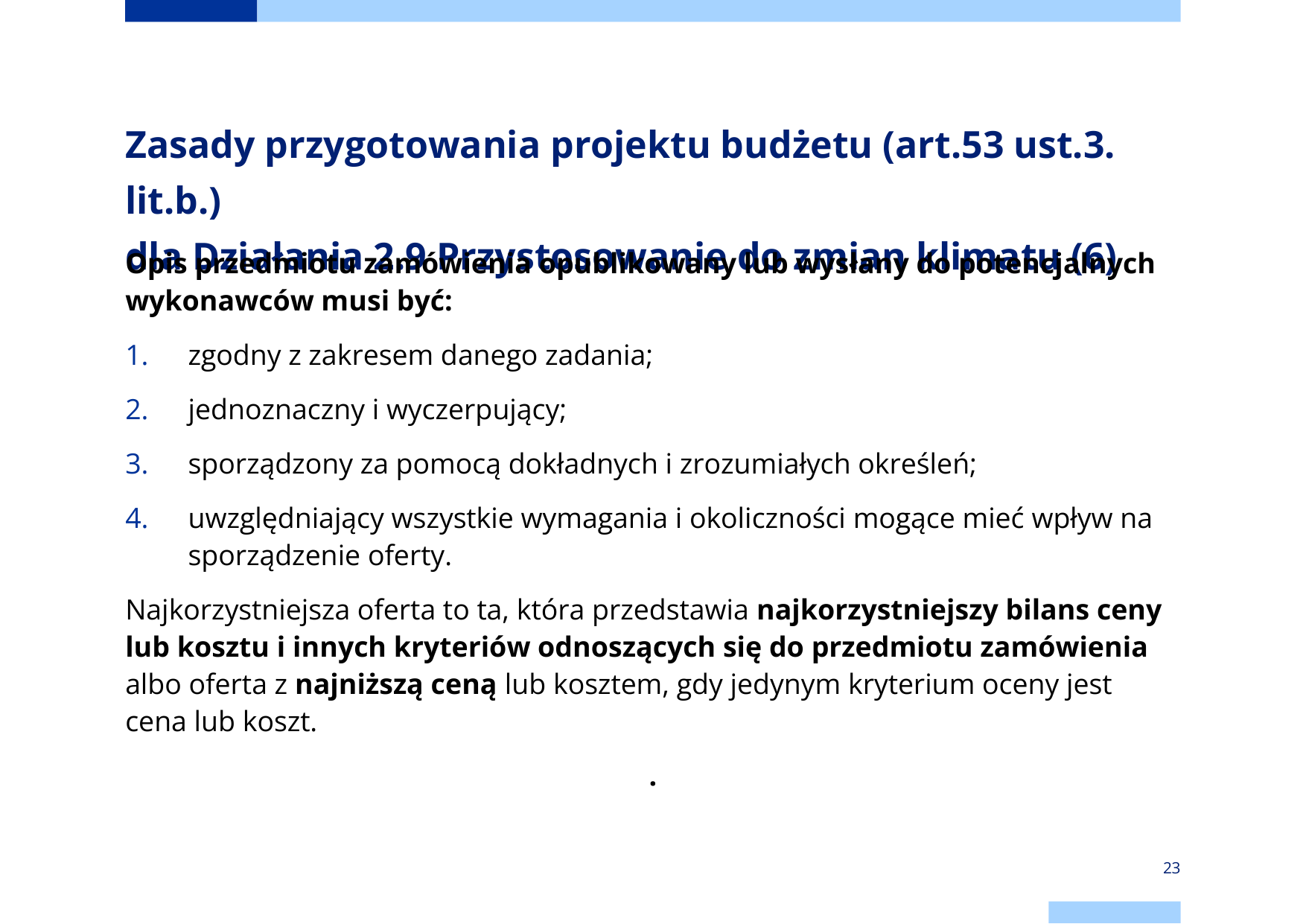

# Zasady przygotowania projektu budżetu (art.53 ust.3. lit.b.) dla Działania 2.9 Przystosowanie do zmian klimatu (6)
Opis przedmiotu zamówienia opublikowany lub wysłany do potencjalnych wykonawców musi być:
zgodny z zakresem danego zadania;
jednoznaczny i wyczerpujący;
sporządzony za pomocą dokładnych i zrozumiałych określeń;
uwzględniający wszystkie wymagania i okoliczności mogące mieć wpływ na sporządzenie oferty.
Najkorzystniejsza oferta to ta, która przedstawia najkorzystniejszy bilans ceny lub kosztu i innych kryteriów odnoszących się do przedmiotu zamówienia albo oferta z najniższą ceną lub kosztem, gdy jedynym kryterium oceny jest cena lub koszt.
.

23